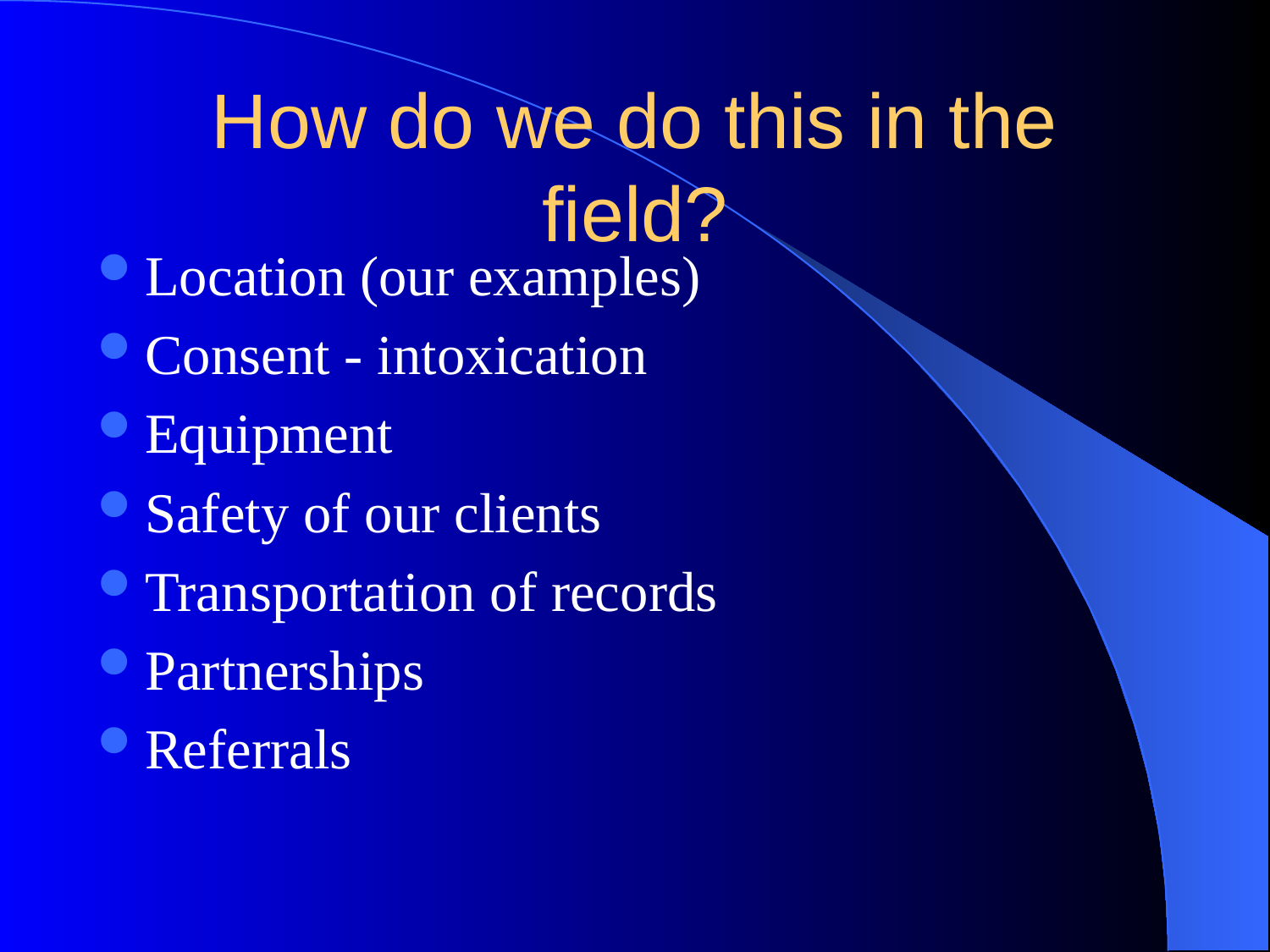

# How do we do this in the field?
Location (our examples)
Consent - intoxication
Equipment
Safety of our clients
Transportation of records
Partnerships
Referrals